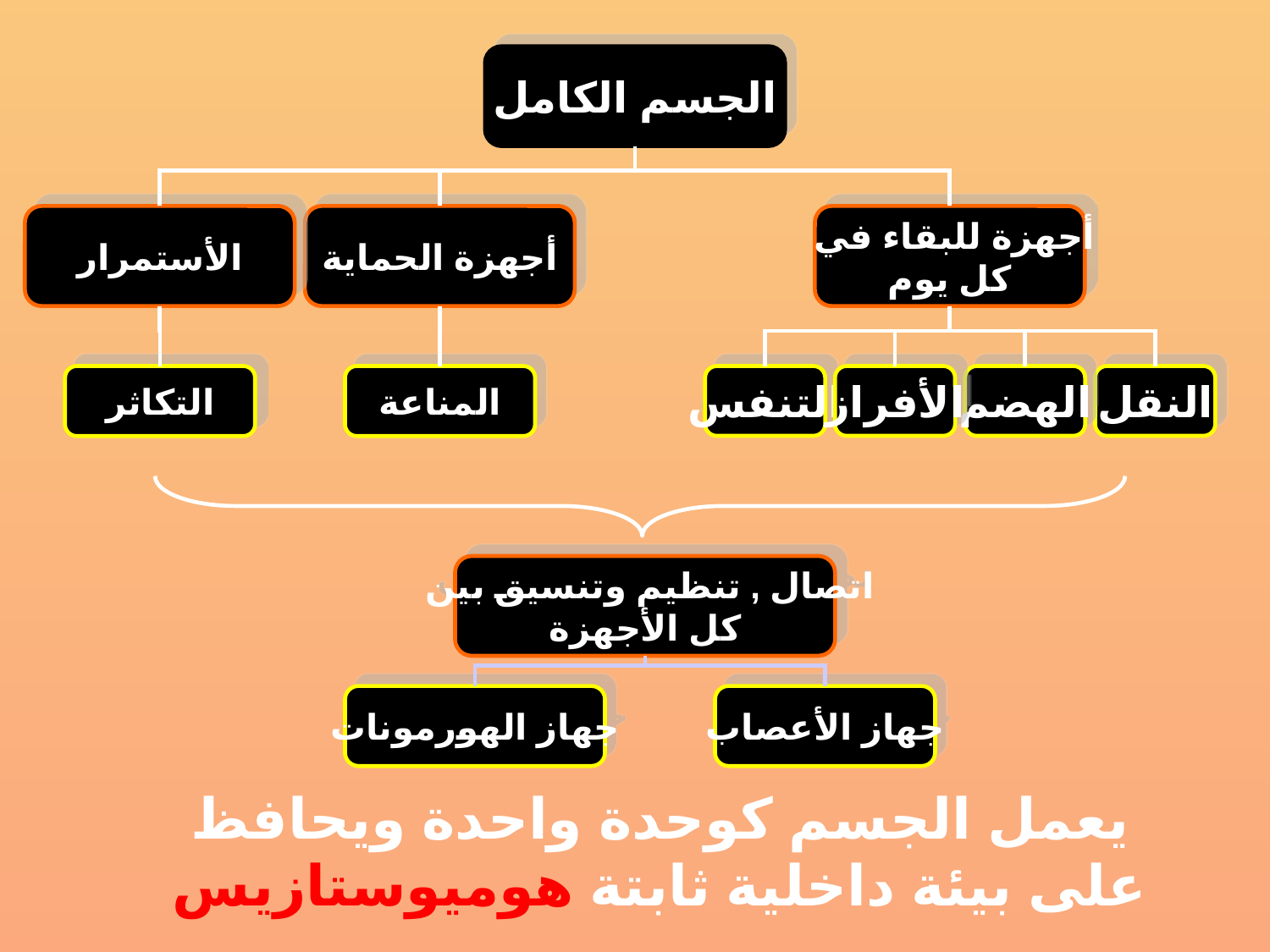

الجسم الكامل
الأستمرار
أجهزة الحماية
أجهزة للبقاء في
كل يوم
التكاثر
المناعة
التنفس
الأفراز
الهضم
النقل
اتصال , تنظيم وتنسيق بين
كل الأجهزة
جهاز الهورمونات
جهاز الأعصاب
يعمل الجسم كوحدة واحدة ويحافظ على بيئة داخلية ثابتة هوميوستازيس